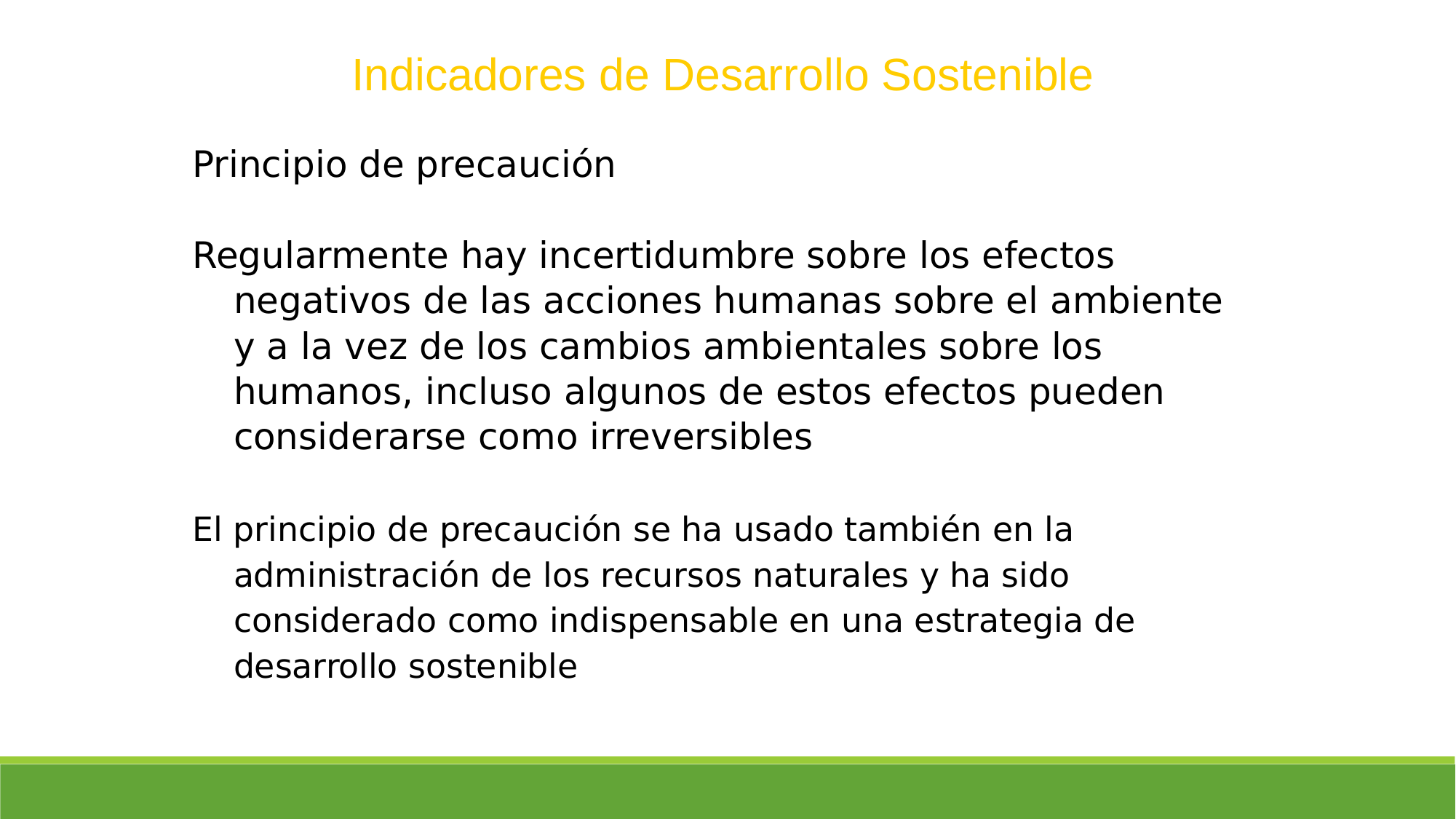

Indicadores de Desarrollo Sostenible
Principio de precaución

Regularmente hay incertidumbre sobre los efectos negativos de las acciones humanas sobre el ambiente y a la vez de los cambios ambientales sobre los humanos, incluso algunos de estos efectos pueden considerarse como irreversibles

El principio de precaución se ha usado también en la administración de los recursos naturales y ha sido considerado como indispensable en una estrategia de desarrollo sostenible